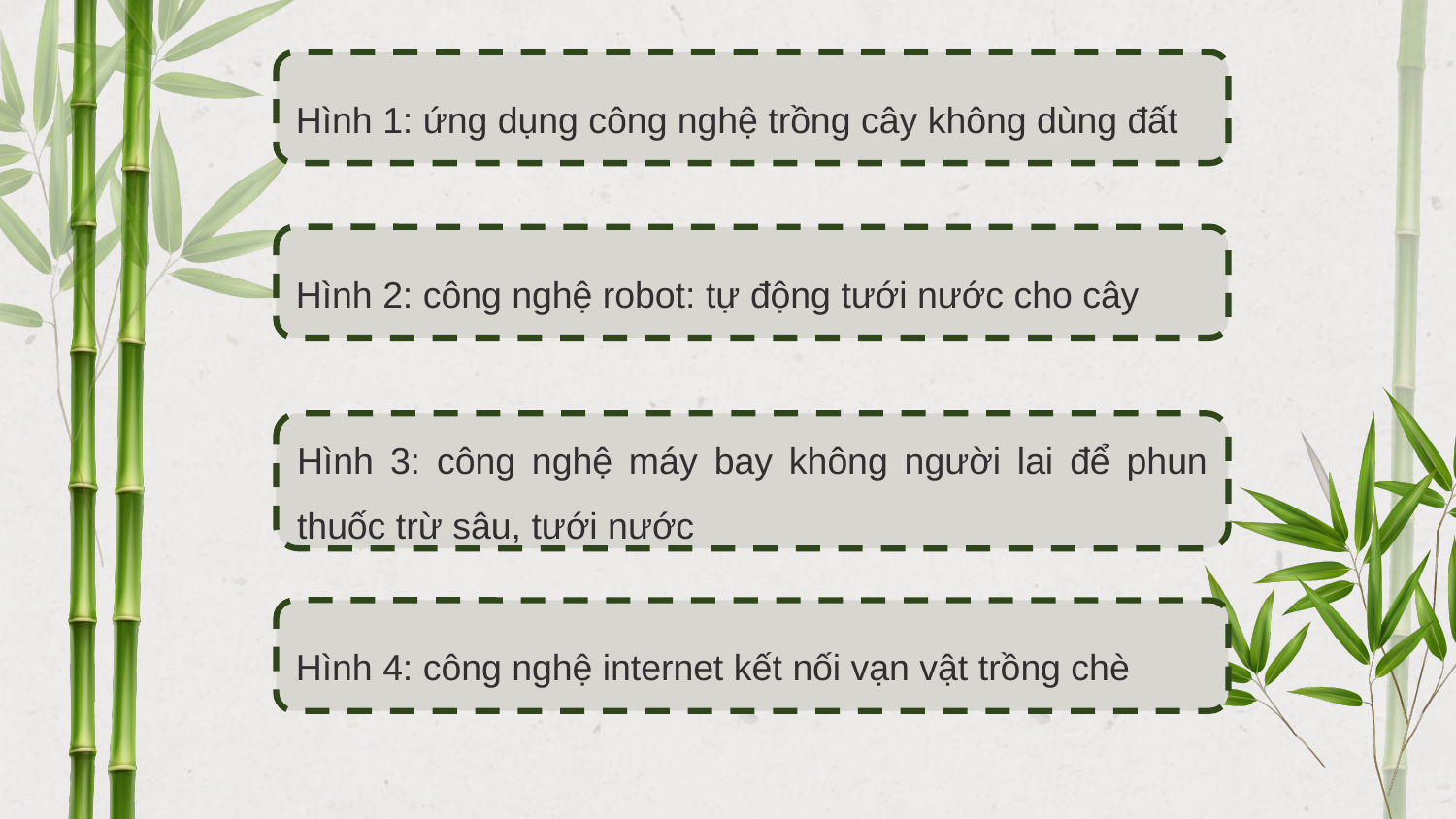

Hình 1: ứng dụng công nghệ trồng cây không dùng đất
Hình 2: công nghệ robot: tự động tưới nước cho cây
Hình 3: công nghệ máy bay không người lai để phun thuốc trừ sâu, tưới nước
Hình 4: công nghệ internet kết nối vạn vật trồng chè